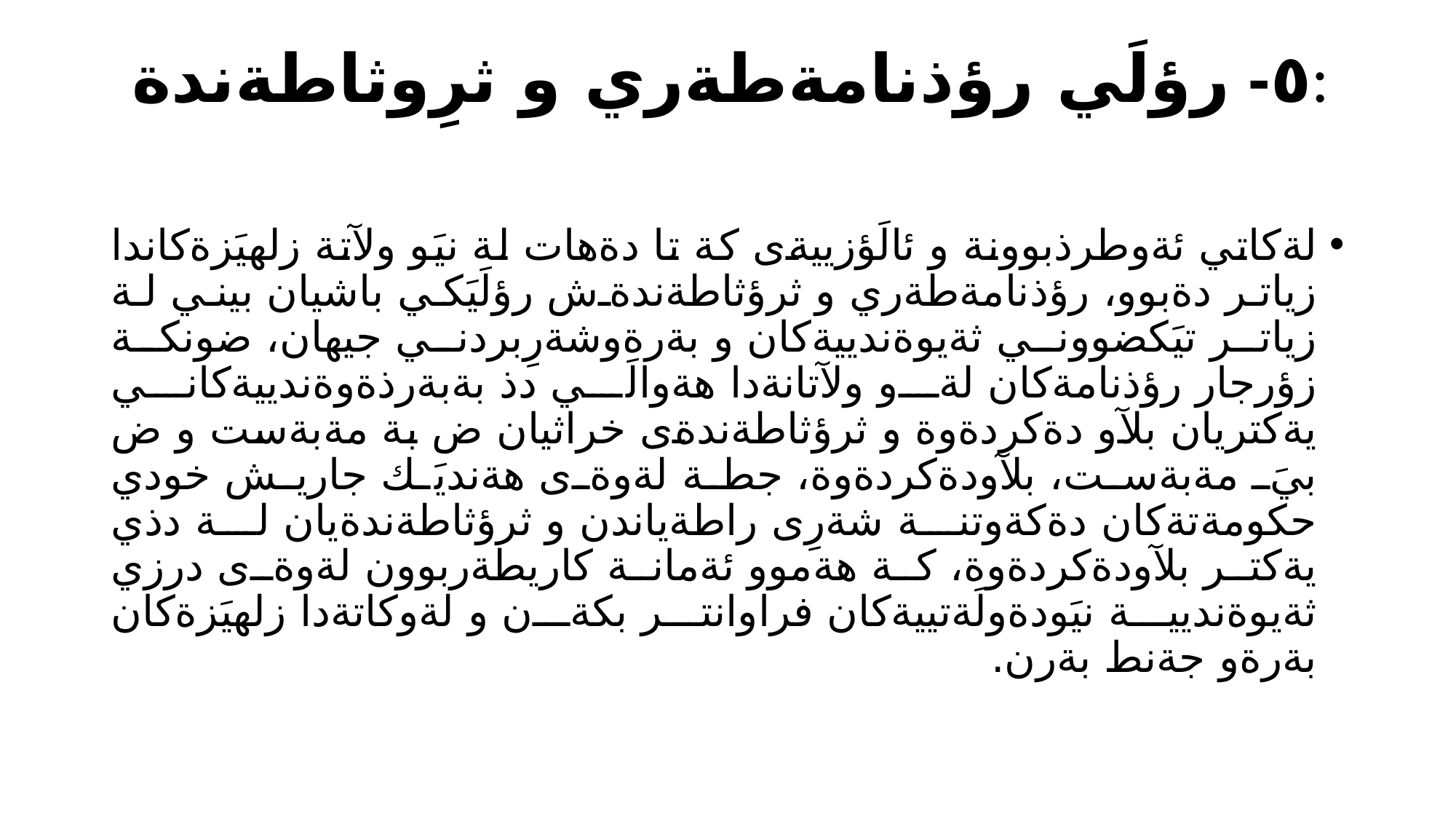

# ٥- رؤلَي رؤذنامةطةري و ثرِوثاطةندة:
لةكاتي ئةوطرذبوونة و ئالَؤزييةى كة تا دةهات لة نيَو ولآتة زلهيَزةكاندا زياتر دةبوو، رؤذنامةطةري و ثرؤثاطةندةش رؤلَيَكي باشيان بيني لة زياتر تيَكضووني ثةيوةندييةكان و بةرةوشةرِبردني جيهان، ضونكة زؤرجار رؤذنامةكان لةو ولآتانةدا هةوالَي دذ بةبةرذةوةندييةكاني يةكتريان بلآو دةكردةوة و ثرؤثاطةندةى خراثيان ض بة مةبةست و ض بيَ مةبةست، بلآودةكردةوة، جطة لةوةى هةنديَك جاريش خودي حكومةتةكان دةكةوتنة شةرِى راطةياندن و ثرؤثاطةندةيان لة دذي يةكتر بلآودةكردةوة، كة هةموو ئةمانة كاريطةربوون لةوةى درزي ثةيوةنديية نيَودةولَةتييةكان فراوانتر بكةن و لةوكاتةدا زلهيَزةكان بةرةو جةنط بةرن.